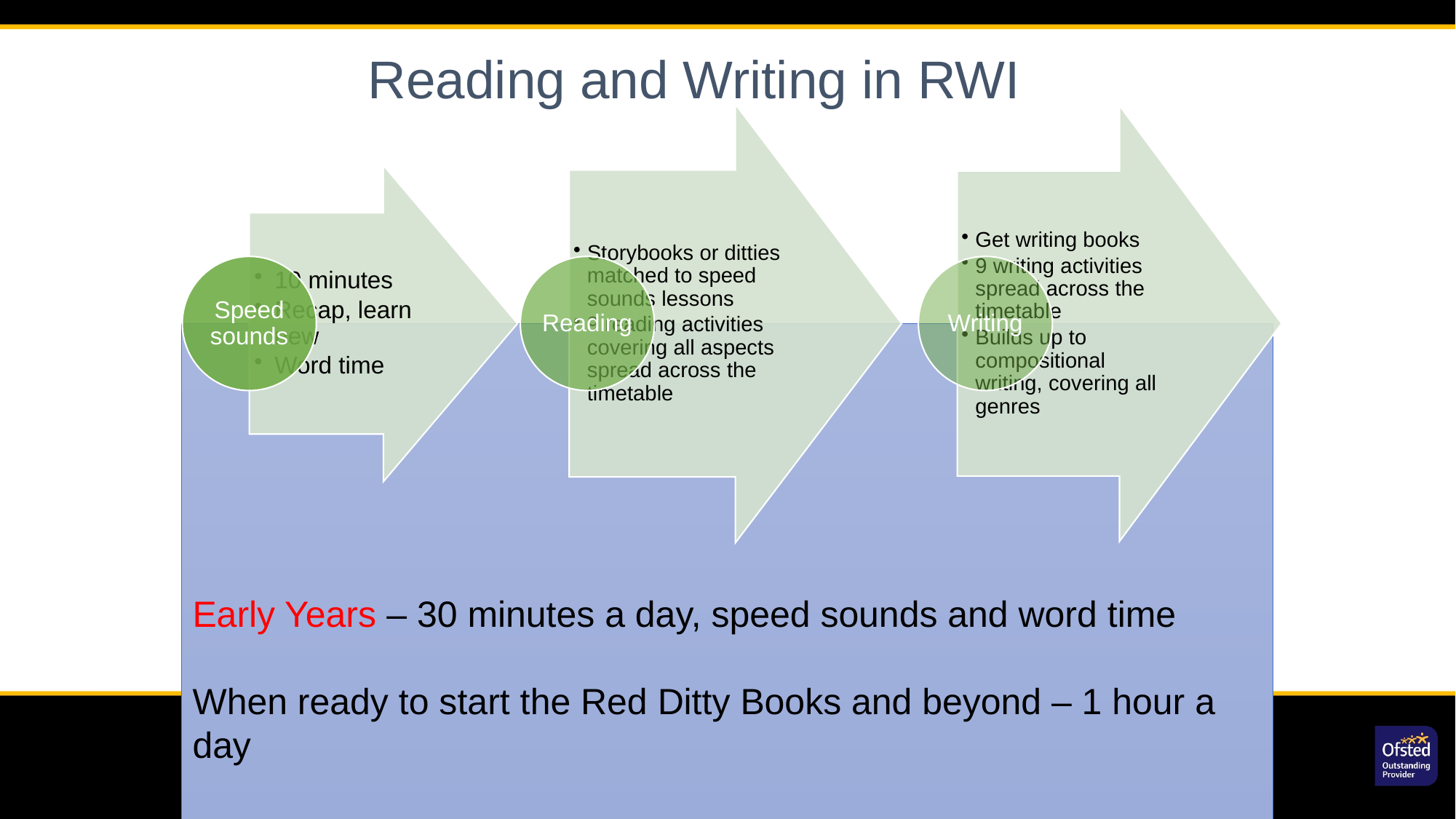

10 minutes
Recap, learn new
Word time
Speed sounds
Storybooks or ditties matched to speed sounds lessons
9 reading activities covering all aspects spread across the timetable
Reading
Get writing books
9 writing activities spread across the timetable
Builds up to compositional writing, covering all genres
Writing
Reading and Writing in RWI

Early Years – 30 minutes a day, speed sounds and word time

When ready to start the Red Ditty Books and beyond – 1 hour a day